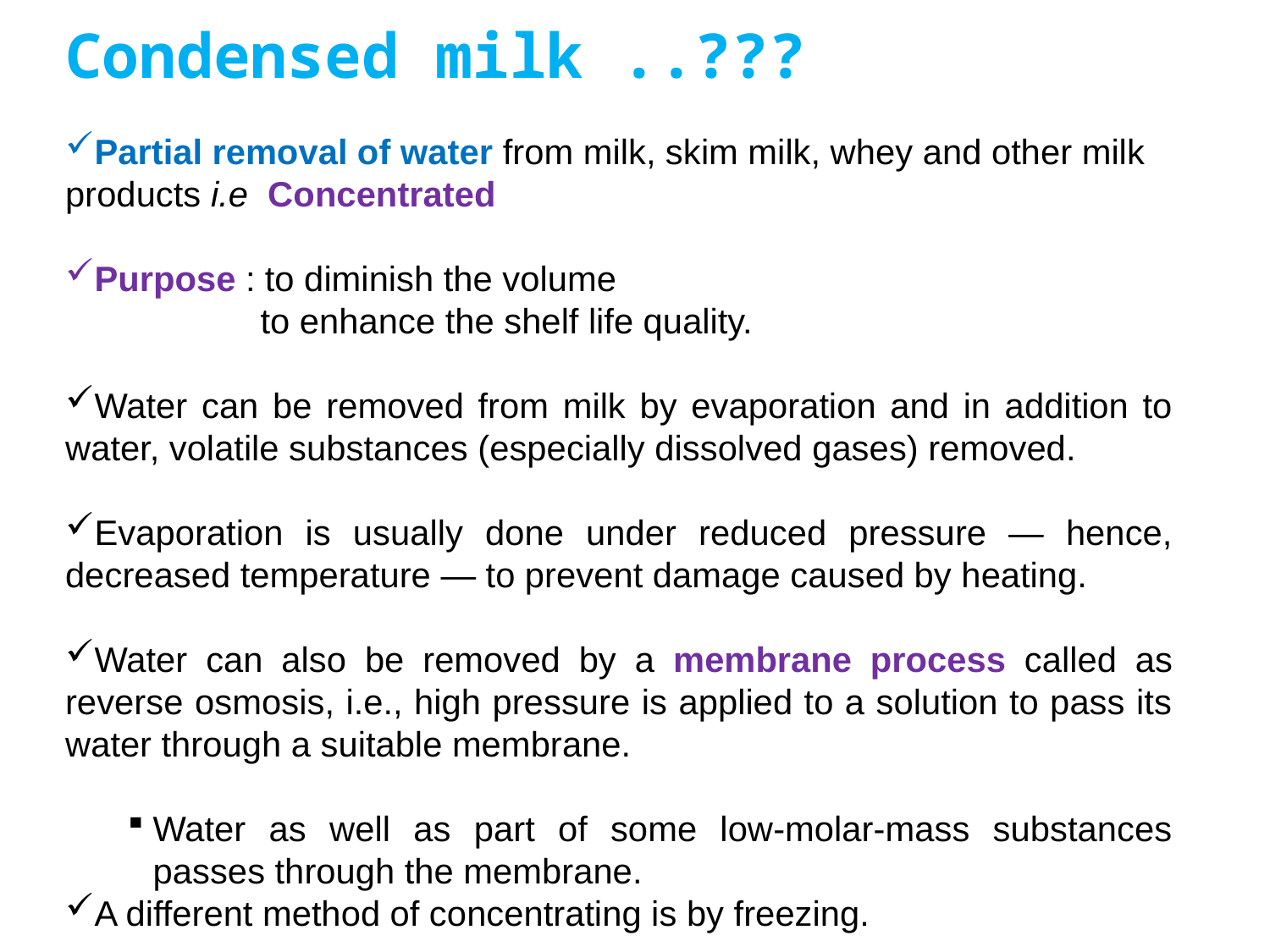

Condensed milk ..???

Partial removal of water from milk, skim milk, whey and other milk products i.e  Concentrated

Purpose : to diminish the volume
	       to enhance the shelf life quality.

Water can be removed from milk by evaporation and in addition to water, volatile substances (especially dissolved gases) removed.

Evaporation is usually done under reduced pressure — hence, decreased temperature — to prevent damage caused by heating.

Water can also be removed by a membrane process called as reverse osmosis, i.e., high pressure is applied to a solution to pass its water through a suitable membrane.

Water as well as part of some low-molar-mass substances passes through the membrane.
A different method of concentrating is by freezing.